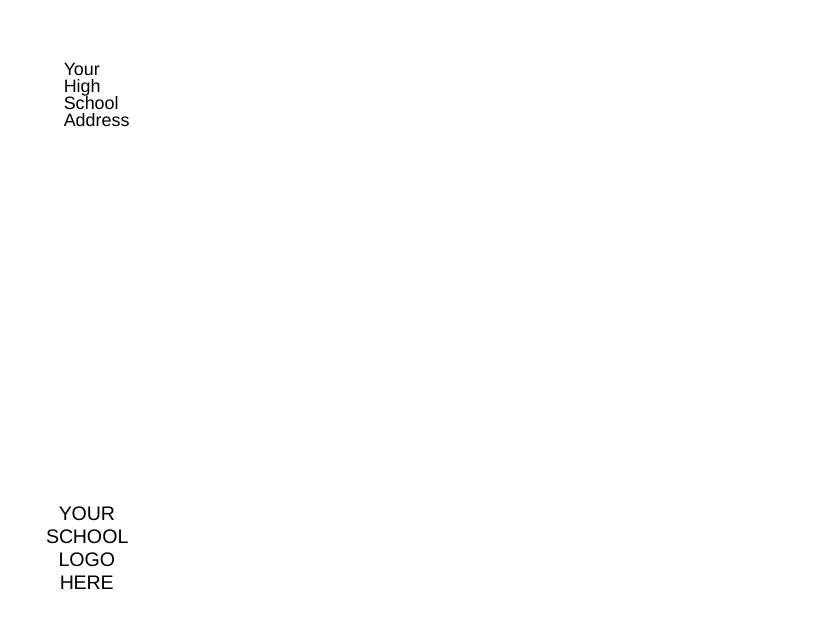

Your
High
School
Address

YOUR SCHOOL LOGO HERE